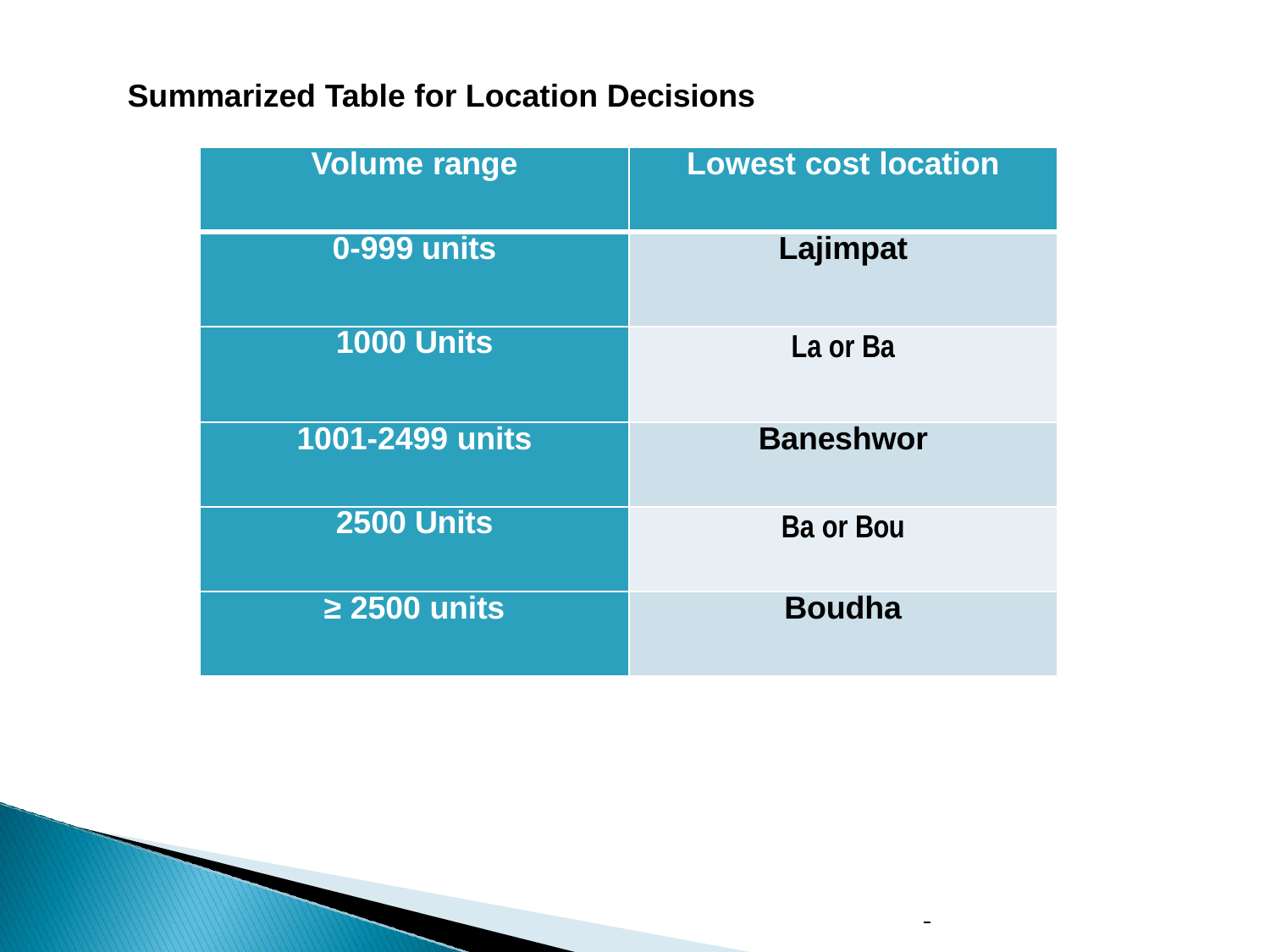

Summarized Table for Location Decisions
| Volume range | Lowest cost location |
| --- | --- |
| 0-999 units | Lajimpat |
| 1000 Units | La or Ba |
| 1001-2499 units | Baneshwor |
| 2500 Units | Ba or Bou |
| ≥ 2500 units | Boudha |